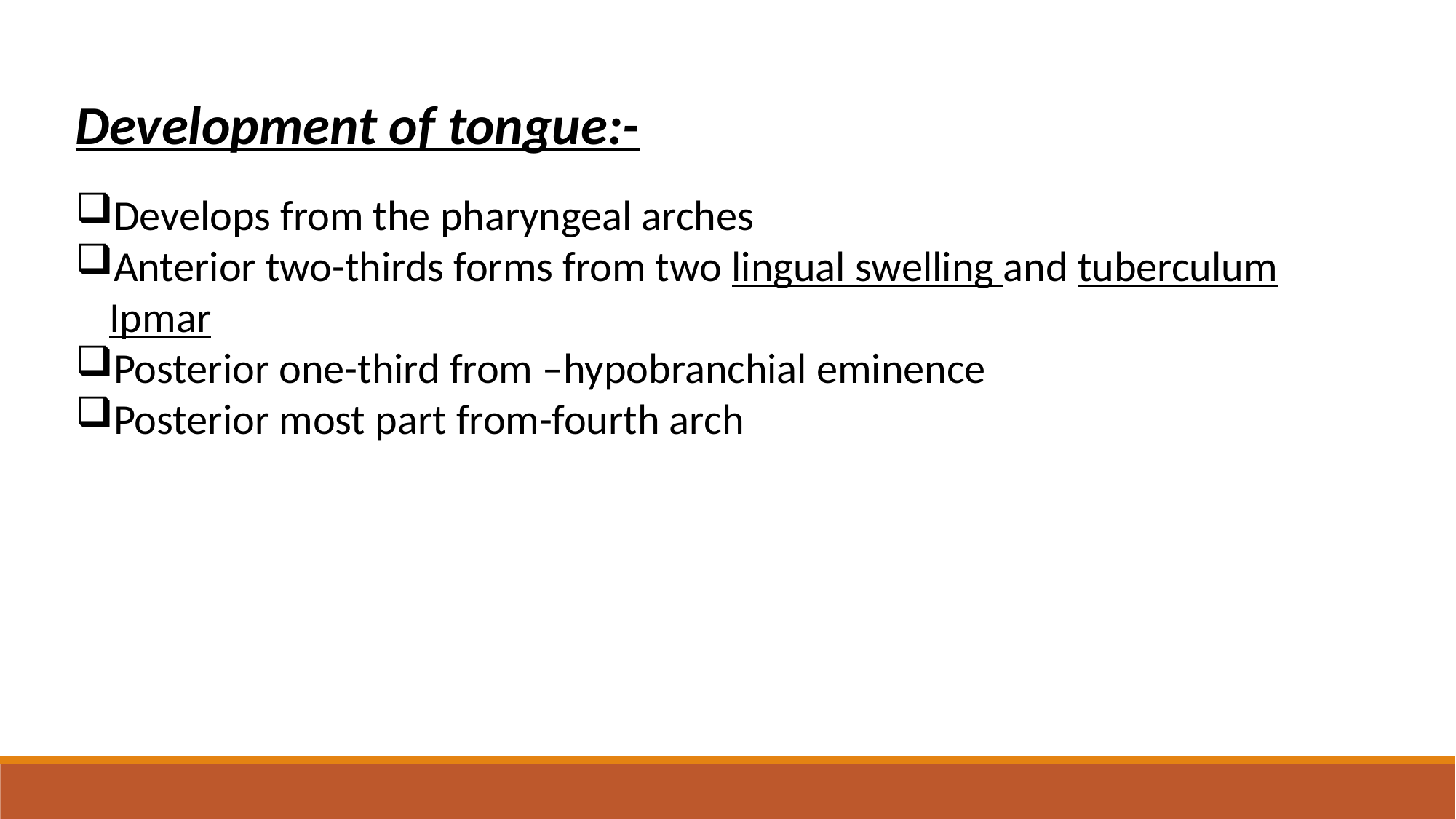

Development of tongue:-

Develops from the pharyngeal arches
Anterior two-thirds forms from two lingual swelling and tuberculum Ipmar
Posterior one-third from –hypobranchial eminence
Posterior most part from-fourth arch